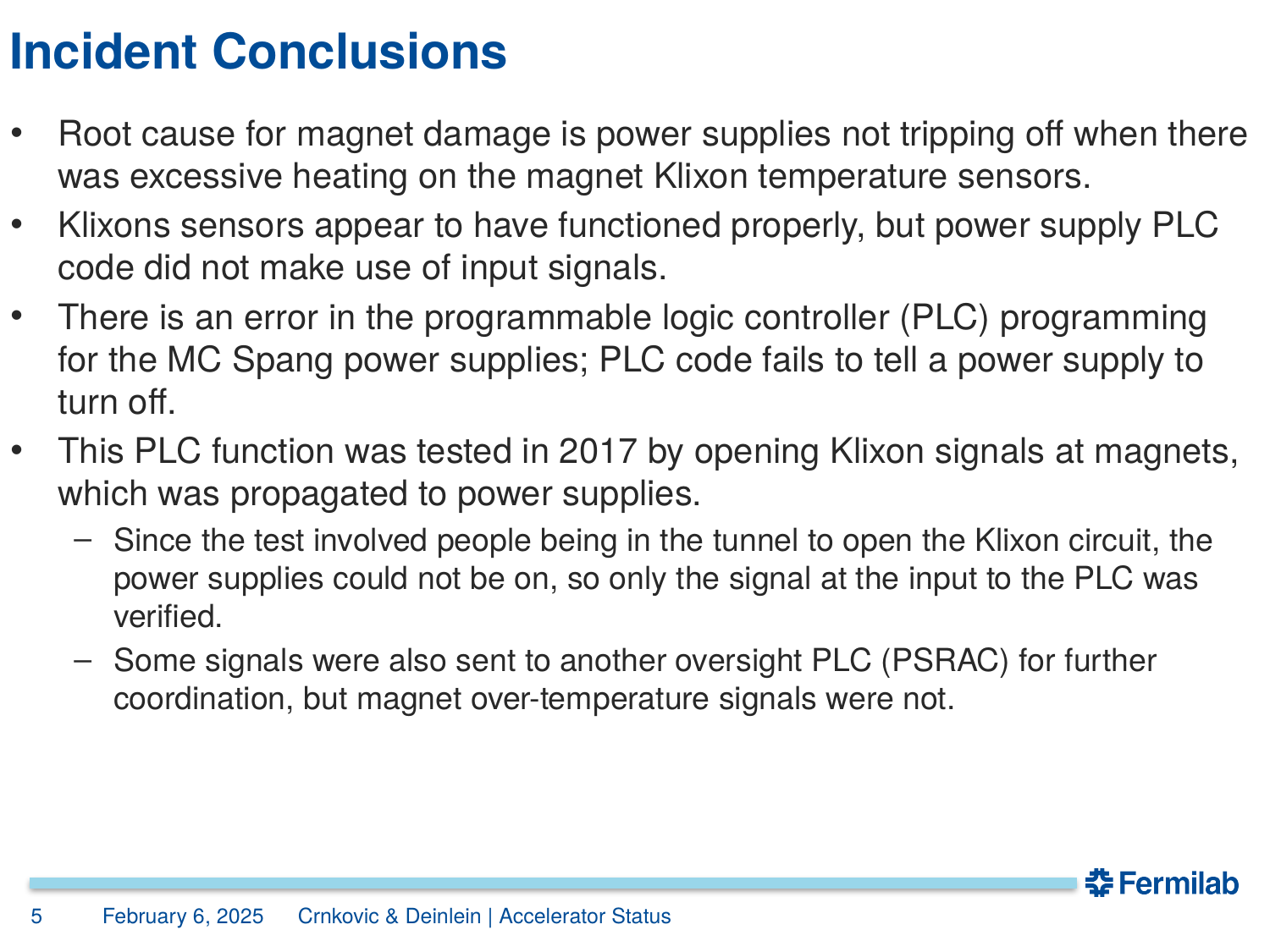

# Incident Conclusions
Root cause for magnet damage is power supplies not tripping off when there was excessive heating on the magnet Klixon temperature sensors.
Klixons sensors appear to have functioned properly, but power supply PLC code did not make use of input signals.
There is an error in the programmable logic controller (PLC) programming for the MC Spang power supplies; PLC code fails to tell a power supply to turn off.
This PLC function was tested in 2017 by opening Klixon signals at magnets, which was propagated to power supplies.
Since the test involved people being in the tunnel to open the Klixon circuit, the power supplies could not be on, so only the signal at the input to the PLC was verified.
Some signals were also sent to another oversight PLC (PSRAC) for further coordination, but magnet over-temperature signals were not.

Crnkovic & Deinlein | Accelerator Status
February 6, 2025
5